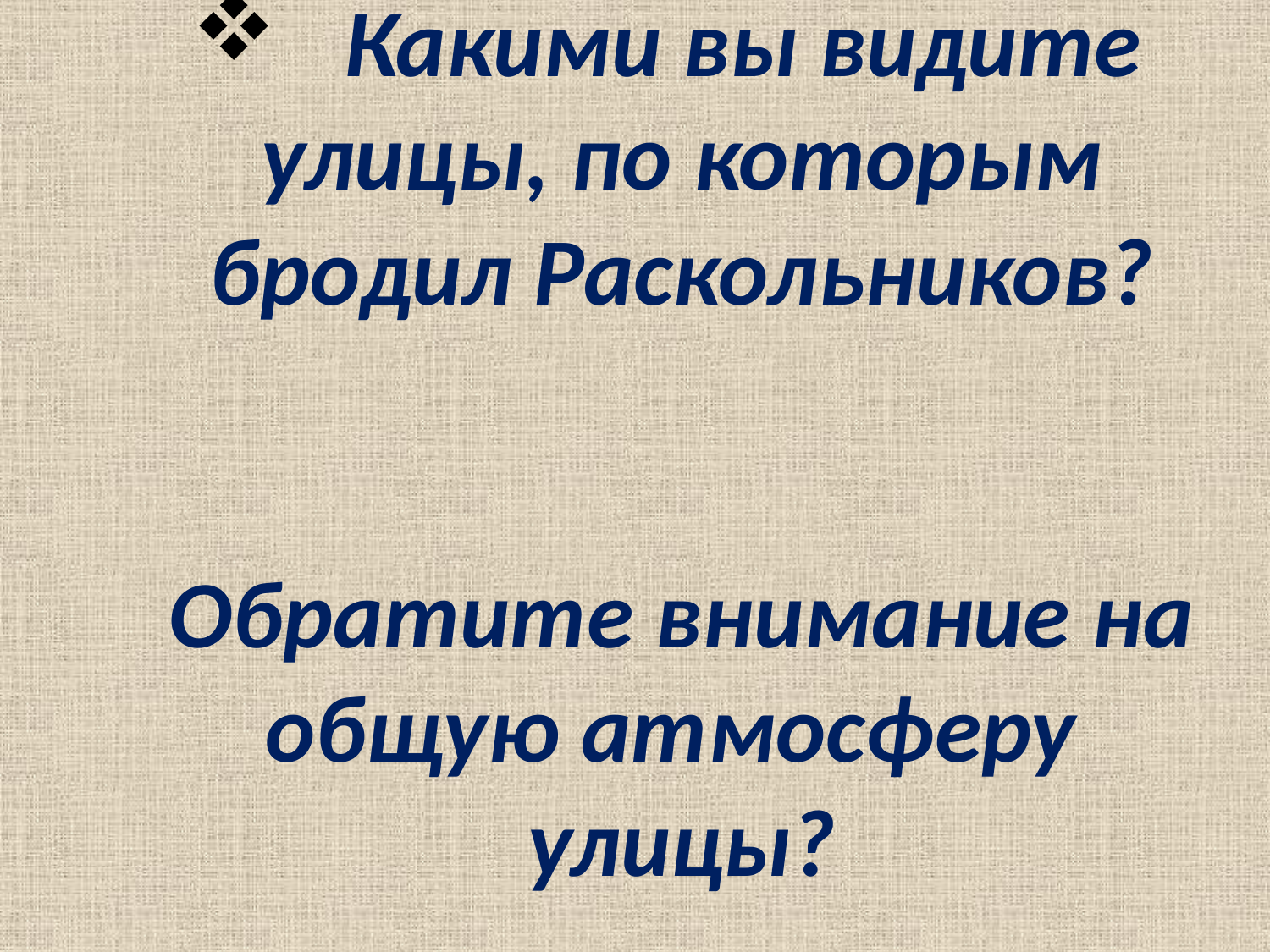

# Какими вы видите улицы, по которым бродил Раскольников? Обратите внимание на  общую атмосферу  улицы?